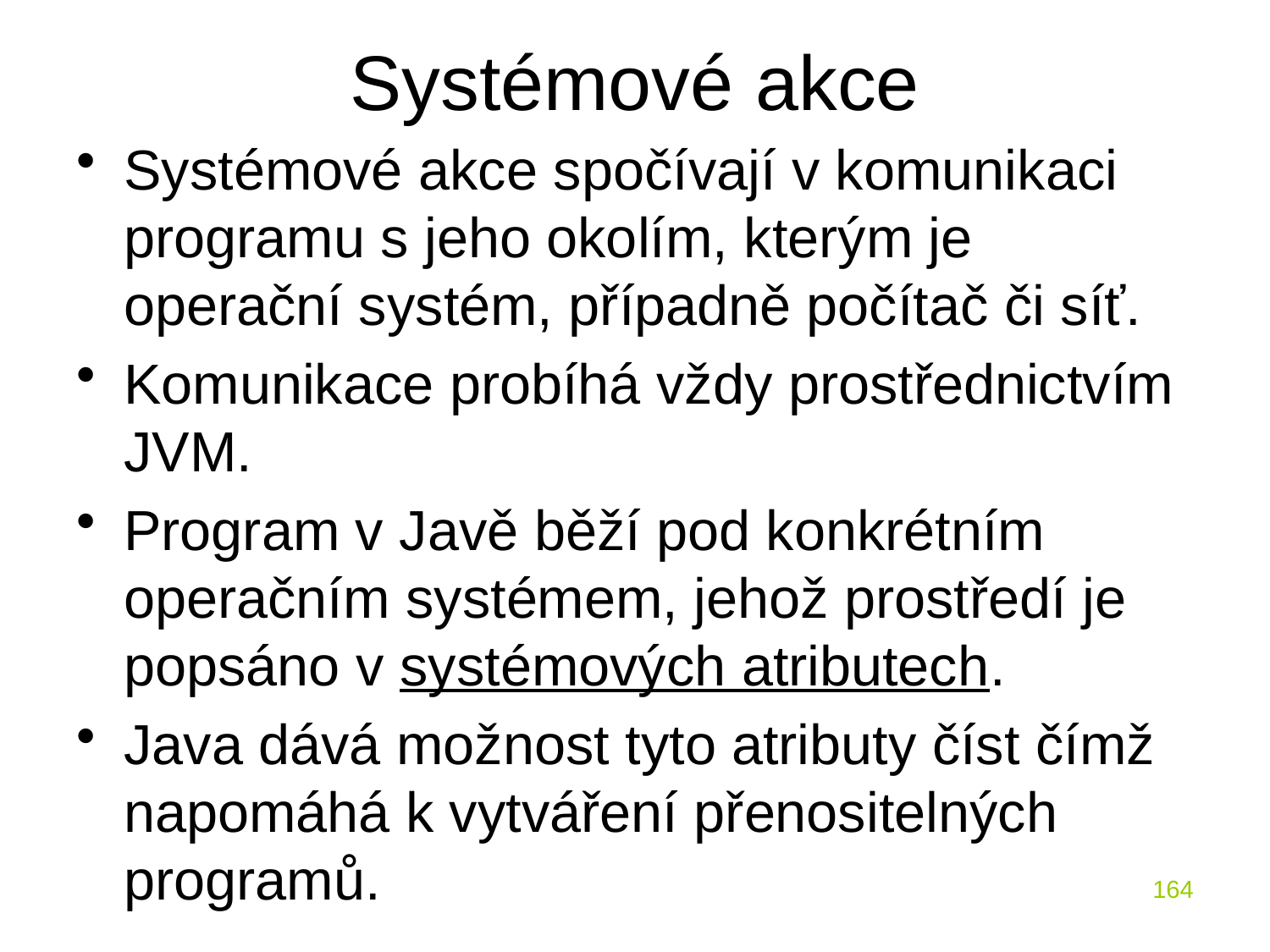

# Systémové akce
Systémové akce spočívají v komunikaci programu s jeho okolím, kterým je operační systém, případně počítač či síť.
Komunikace probíhá vždy prostřednictvím JVM.
Program v Javě běží pod konkrétním operačním systémem, jehož prostředí je popsáno v systémových atributech.
Java dává možnost tyto atributy číst čímž napomáhá k vytváření přenositelných programů.
164